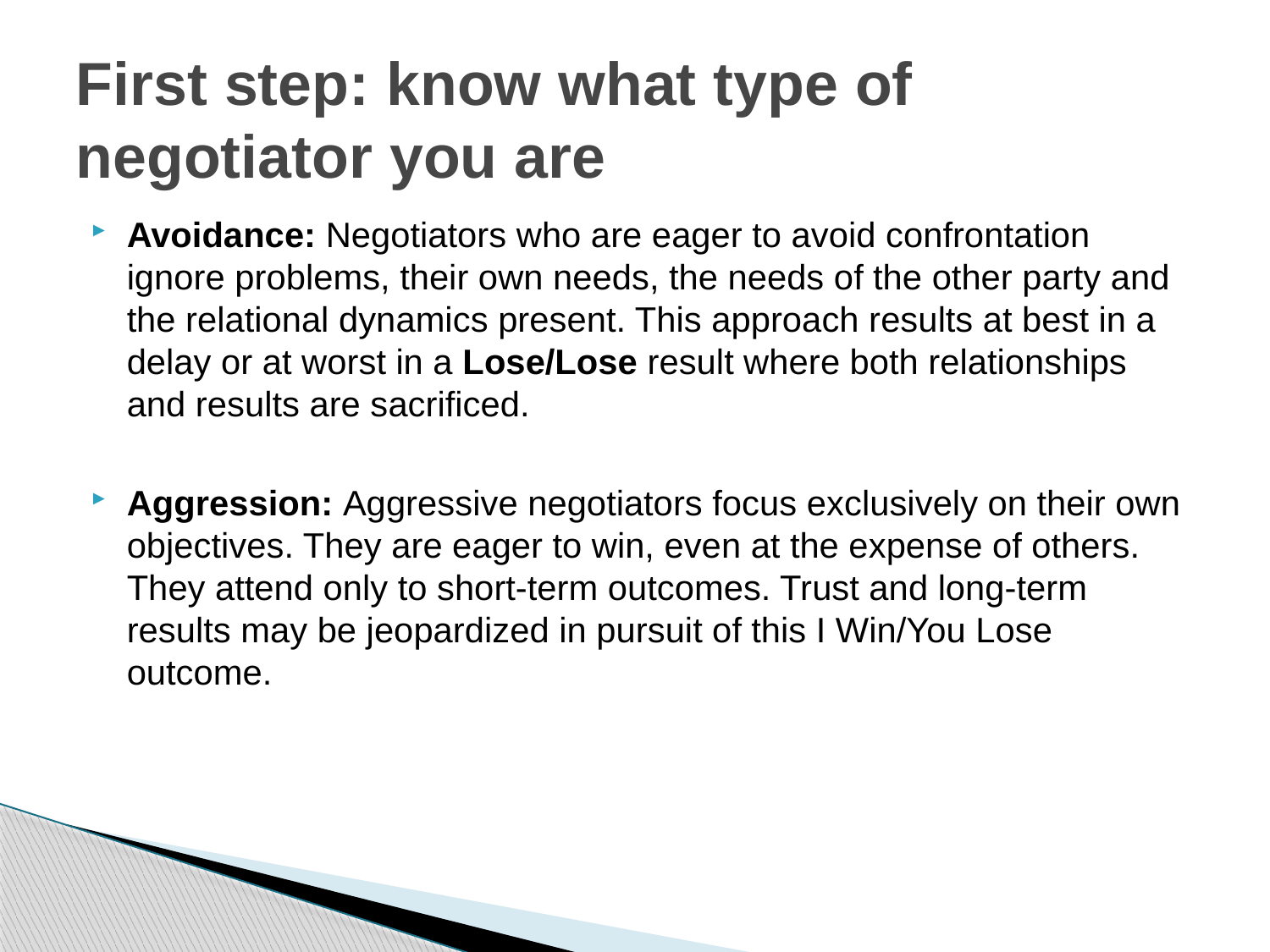

# First step: know what type of negotiator you are
Avoidance: Negotiators who are eager to avoid confrontation ignore problems, their own needs, the needs of the other party and the relational dynamics present. This approach results at best in a delay or at worst in a Lose/Lose result where both relationships and results are sacrificed.

Aggression: Aggressive negotiators focus exclusively on their own objectives. They are eager to win, even at the expense of others. They attend only to short-term outcomes. Trust and long-term results may be jeopardized in pursuit of this I Win/You Lose outcome.